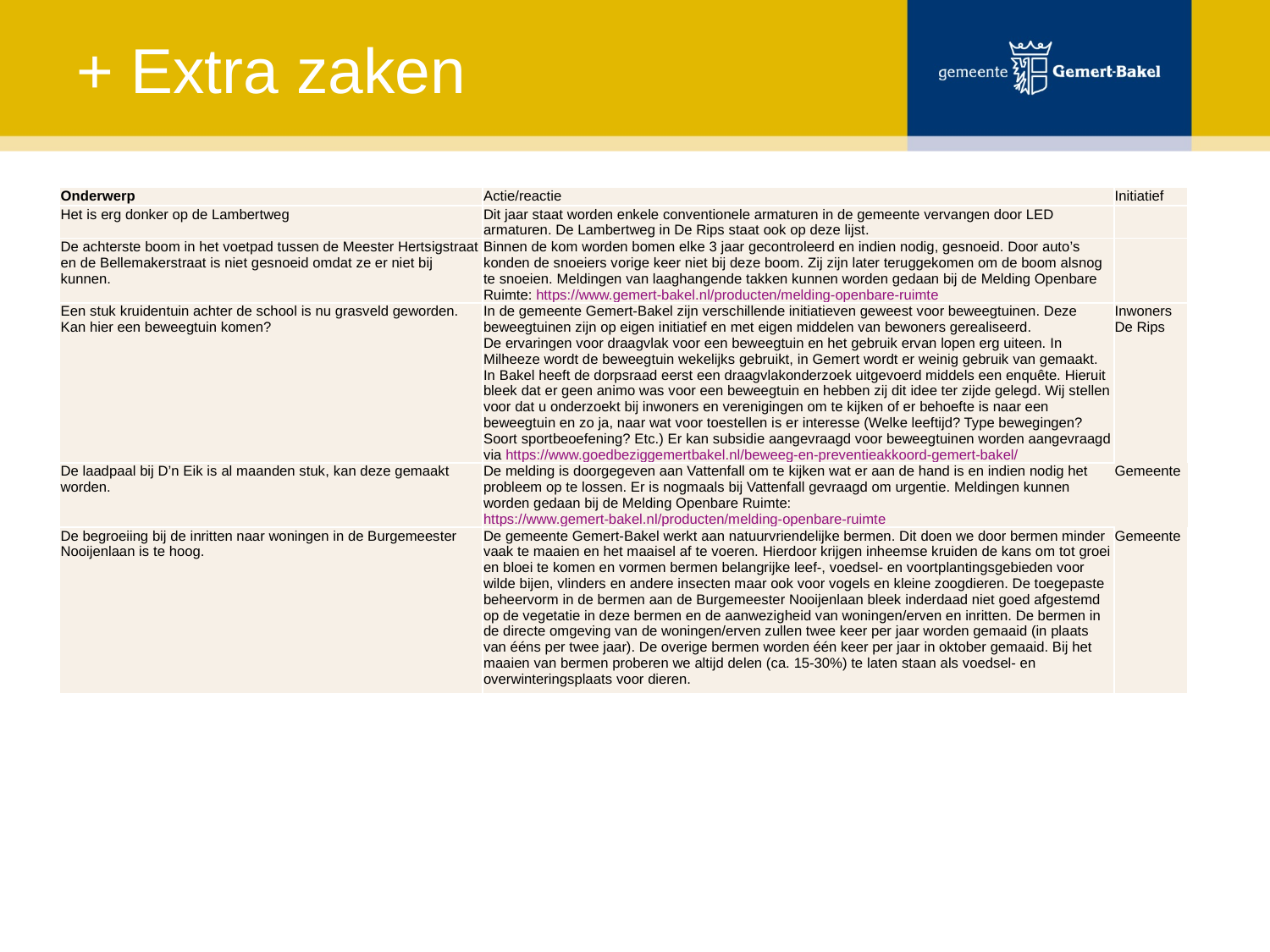

# + Extra zaken
| Onderwerp | Actie/reactie | Initiatief |
| --- | --- | --- |
| Het is erg donker op de Lambertweg | Dit jaar staat worden enkele conventionele armaturen in de gemeente vervangen door LED armaturen. De Lambertweg in De Rips staat ook op deze lijst. |  |
| De achterste boom in het voetpad tussen de Meester Hertsigstraat en de Bellemakerstraat is niet gesnoeid omdat ze er niet bij kunnen. | Binnen de kom worden bomen elke 3 jaar gecontroleerd en indien nodig, gesnoeid. Door auto’s konden de snoeiers vorige keer niet bij deze boom. Zij zijn later teruggekomen om de boom alsnog te snoeien. Meldingen van laaghangende takken kunnen worden gedaan bij de Melding Openbare Ruimte: https://www.gemert-bakel.nl/producten/melding-openbare-ruimte |  |
| Een stuk kruidentuin achter de school is nu grasveld geworden. Kan hier een beweegtuin komen? | In de gemeente Gemert-Bakel zijn verschillende initiatieven geweest voor beweegtuinen. Deze beweegtuinen zijn op eigen initiatief en met eigen middelen van bewoners gerealiseerd. De ervaringen voor draagvlak voor een beweegtuin en het gebruik ervan lopen erg uiteen. In Milheeze wordt de beweegtuin wekelijks gebruikt, in Gemert wordt er weinig gebruik van gemaakt. In Bakel heeft de dorpsraad eerst een draagvlakonderzoek uitgevoerd middels een enquête. Hieruit bleek dat er geen animo was voor een beweegtuin en hebben zij dit idee ter zijde gelegd. Wij stellen voor dat u onderzoekt bij inwoners en verenigingen om te kijken of er behoefte is naar een beweegtuin en zo ja, naar wat voor toestellen is er interesse (Welke leeftijd? Type bewegingen? Soort sportbeoefening? Etc.) Er kan subsidie aangevraagd voor beweegtuinen worden aangevraagd via https://www.goedbeziggemertbakel.nl/beweeg-en-preventieakkoord-gemert-bakel/ | Inwoners De Rips |
| De laadpaal bij D’n Eik is al maanden stuk, kan deze gemaakt worden. | De melding is doorgegeven aan Vattenfall om te kijken wat er aan de hand is en indien nodig het probleem op te lossen. Er is nogmaals bij Vattenfall gevraagd om urgentie. Meldingen kunnen worden gedaan bij de Melding Openbare Ruimte: https://www.gemert-bakel.nl/producten/melding-openbare-ruimte | Gemeente |
| De begroeiing bij de inritten naar woningen in de Burgemeester Nooijenlaan is te hoog. | De gemeente Gemert-Bakel werkt aan natuurvriendelijke bermen. Dit doen we door bermen minder vaak te maaien en het maaisel af te voeren. Hierdoor krijgen inheemse kruiden de kans om tot groei en bloei te komen en vormen bermen belangrijke leef-, voedsel- en voortplantingsgebieden voor wilde bijen, vlinders en andere insecten maar ook voor vogels en kleine zoogdieren. De toegepaste beheervorm in de bermen aan de Burgemeester Nooijenlaan bleek inderdaad niet goed afgestemd op de vegetatie in deze bermen en de aanwezigheid van woningen/erven en inritten. De bermen in de directe omgeving van de woningen/erven zullen twee keer per jaar worden gemaaid (in plaats van ééns per twee jaar). De overige bermen worden één keer per jaar in oktober gemaaid. Bij het maaien van bermen proberen we altijd delen (ca. 15-30%) te laten staan als voedsel- en overwinteringsplaats voor dieren. | Gemeente |